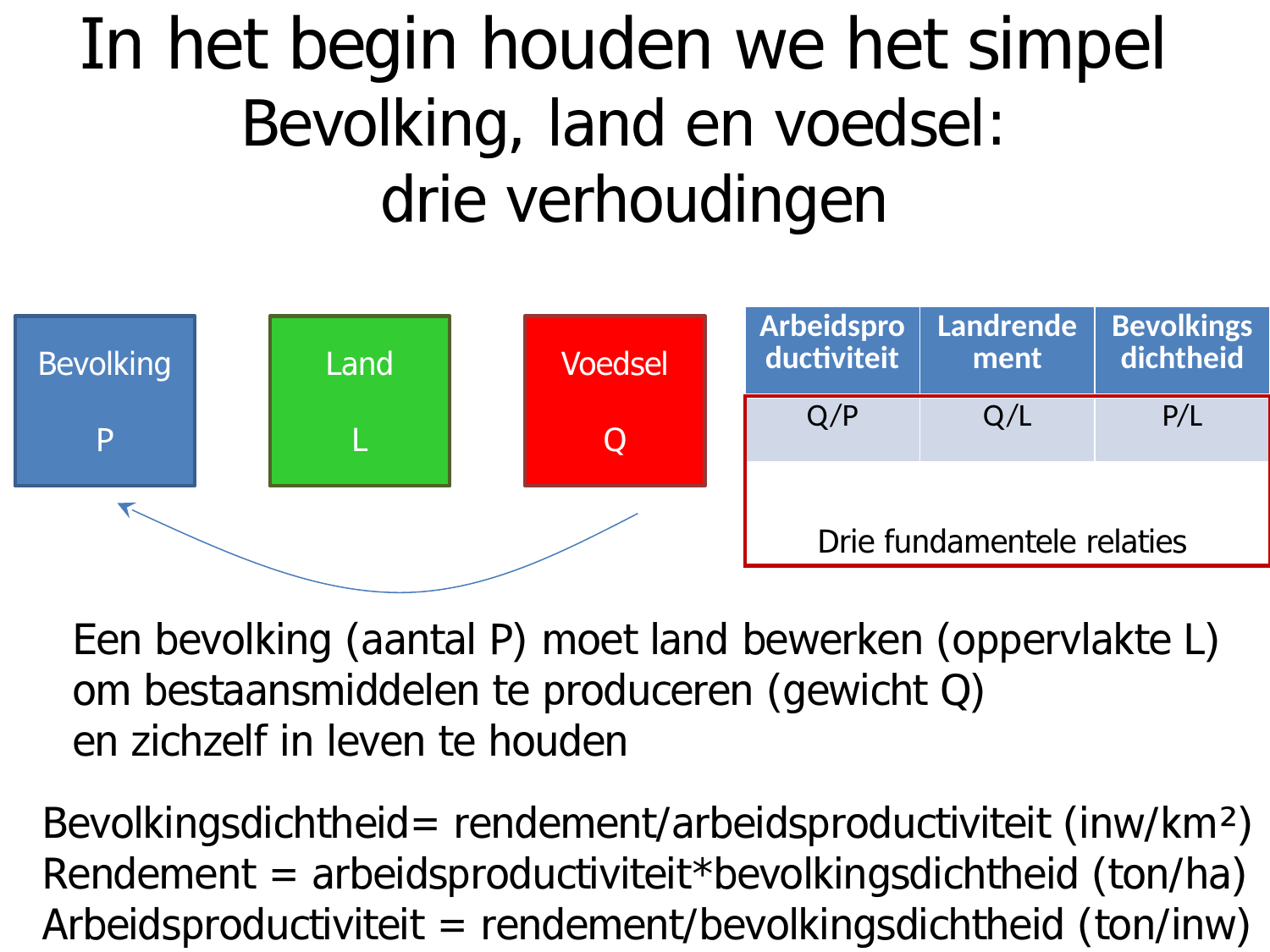

# In het begin houden we het simpel Bevolking, land en voedsel: drie verhoudingen
| Arbeidsproductiviteit | Landrendement | Bevolkingsdichtheid |
| --- | --- | --- |
| Q/P | Q/L | P/L |
Bevolking

P
Land

L
Voedsel

Q
Drie fundamentele relaties

Een bevolking (aantal P) moet land bewerken (oppervlakte L)
om bestaansmiddelen te produceren (gewicht Q)
en zichzelf in leven te houden
Bevolkingsdichtheid= rendement/arbeidsproductiviteit (inw/km²)
Rendement = arbeidsproductiviteit*bevolkingsdichtheid (ton/ha)
Arbeidsproductiviteit = rendement/bevolkingsdichtheid (ton/inw)